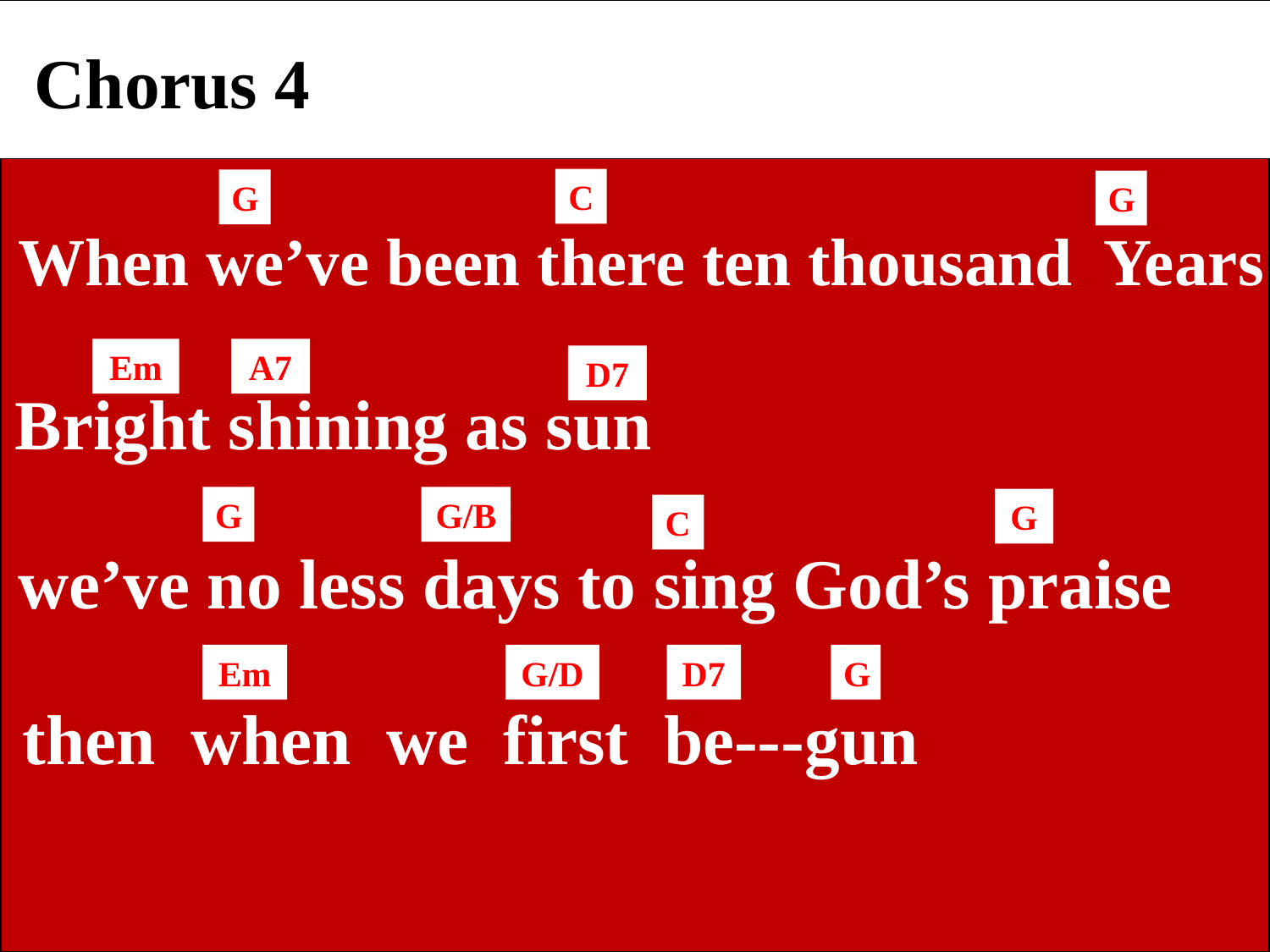

Chorus 4

C
G
G
When we’ve been there ten thousand  Years
Em
A7
D7
Bright shining as sun
G
G/B
G
C
we’ve no less days to sing God’s praise
Em
G/D
D7
G
then  when  we  first  be---gun